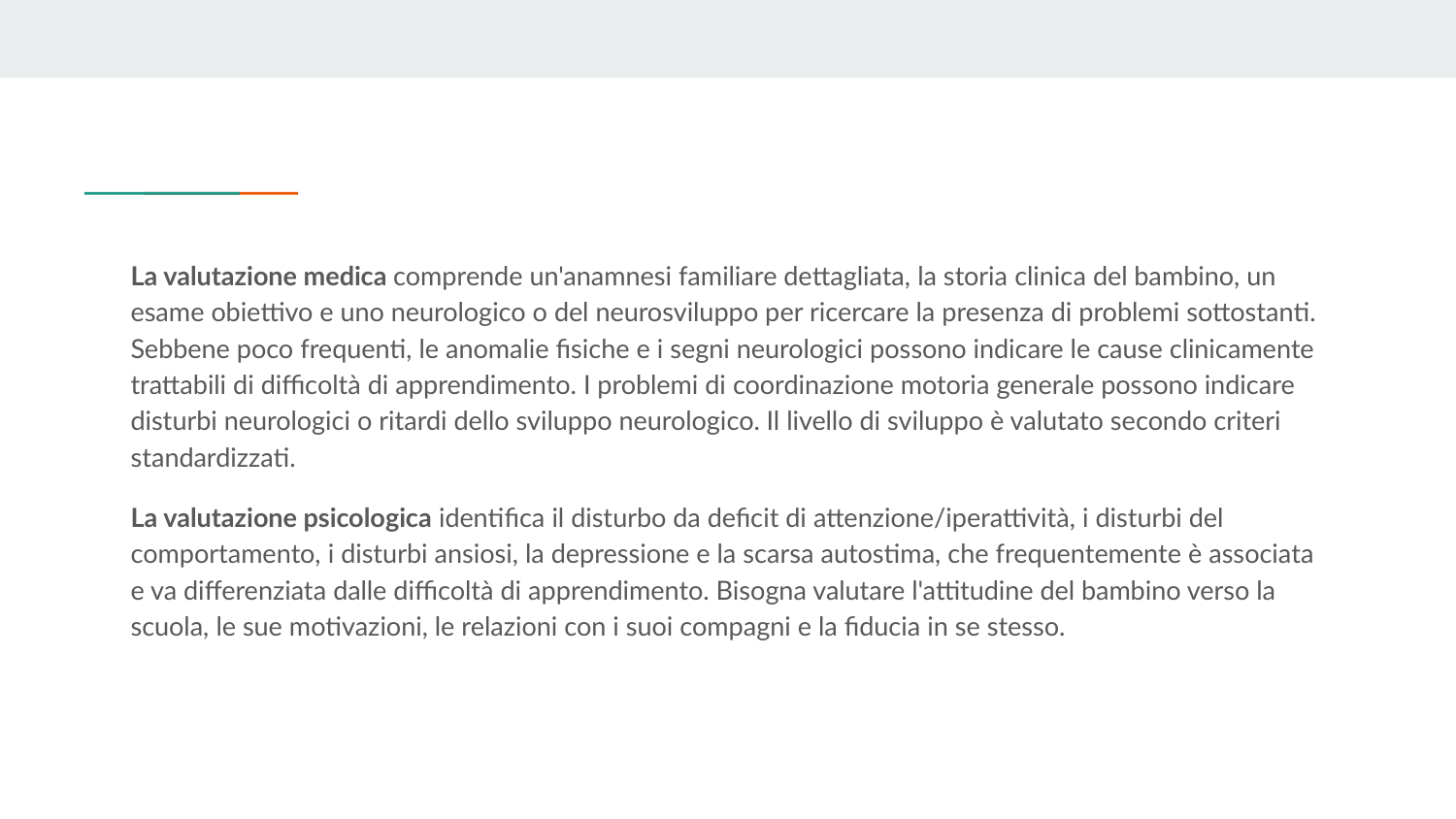

La valutazione medica comprende un'anamnesi familiare dettagliata, la storia clinica del bambino, un esame obiettivo e uno neurologico o del neurosviluppo per ricercare la presenza di problemi sottostanti. Sebbene poco frequenti, le anomalie fisiche e i segni neurologici possono indicare le cause clinicamente trattabili di difficoltà di apprendimento. I problemi di coordinazione motoria generale possono indicare disturbi neurologici o ritardi dello sviluppo neurologico. Il livello di sviluppo è valutato secondo criteri standardizzati.
La valutazione psicologica identifica il disturbo da deficit di attenzione/iperattività, i disturbi del comportamento, i disturbi ansiosi, la depressione e la scarsa autostima, che frequentemente è associata e va differenziata dalle difficoltà di apprendimento. Bisogna valutare l'attitudine del bambino verso la scuola, le sue motivazioni, le relazioni con i suoi compagni e la fiducia in se stesso.